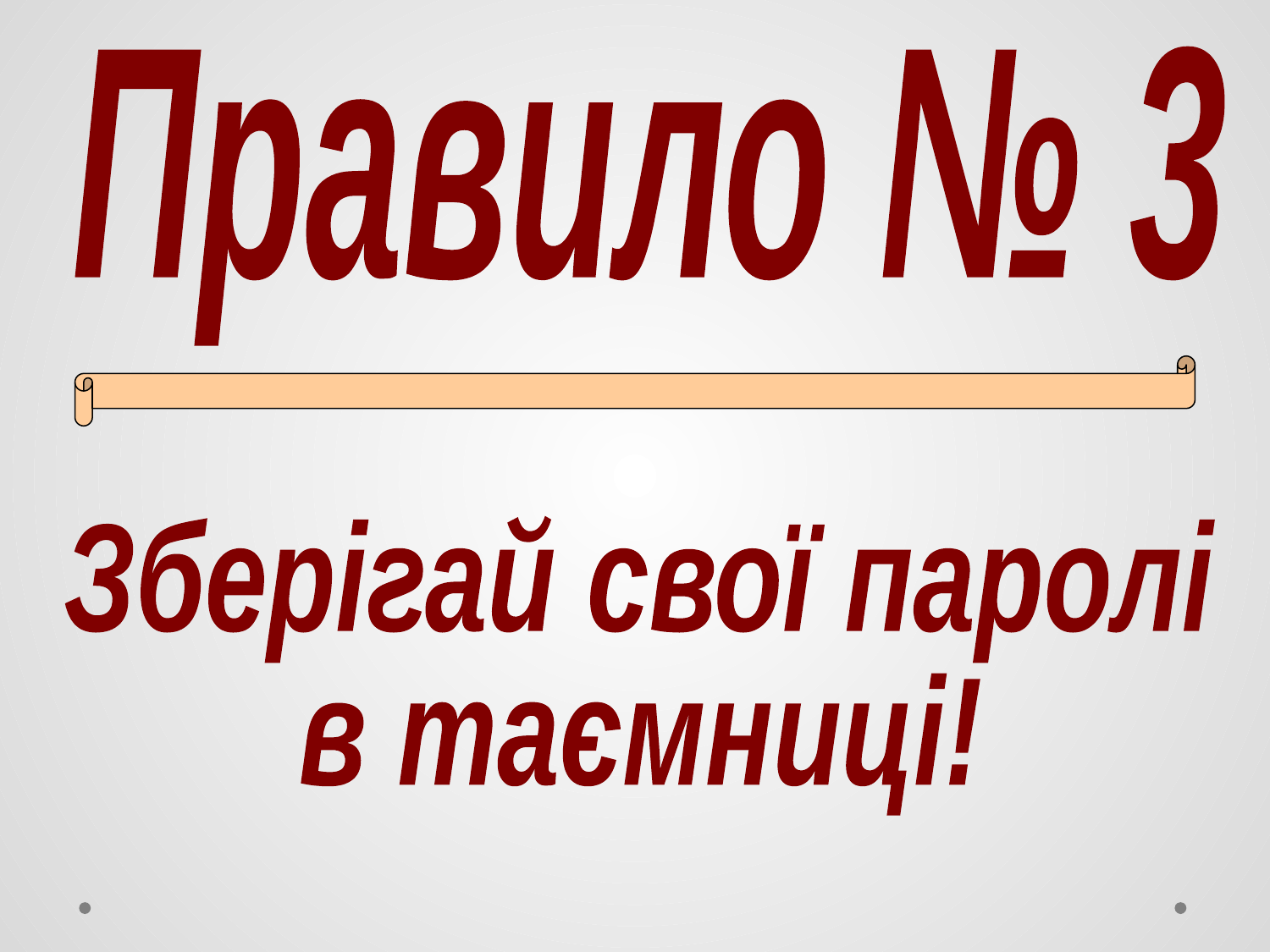

Правило № 3

Зберігай свої паролі
в таємниці!